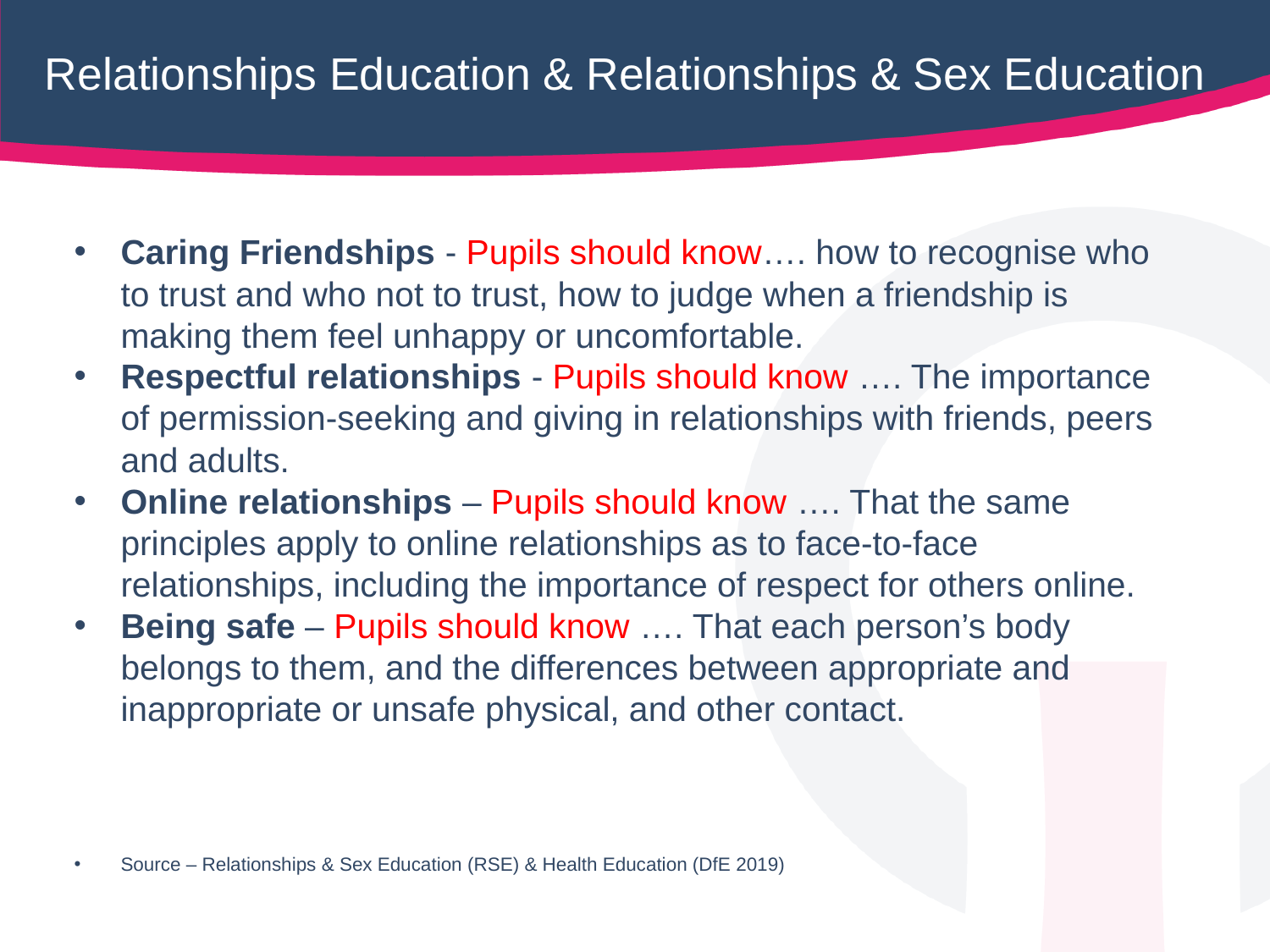

# Relationships Education & Relationships & Sex Education
Caring Friendships - Pupils should know…. how to recognise who to trust and who not to trust, how to judge when a friendship is making them feel unhappy or uncomfortable.
Respectful relationships - Pupils should know …. The importance of permission-seeking and giving in relationships with friends, peers and adults.
Online relationships – Pupils should know …. That the same principles apply to online relationships as to face-to-face relationships, including the importance of respect for others online.
Being safe – Pupils should know …. That each person’s body belongs to them, and the differences between appropriate and inappropriate or unsafe physical, and other contact.

Source – Relationships & Sex Education (RSE) & Health Education (DfE 2019)